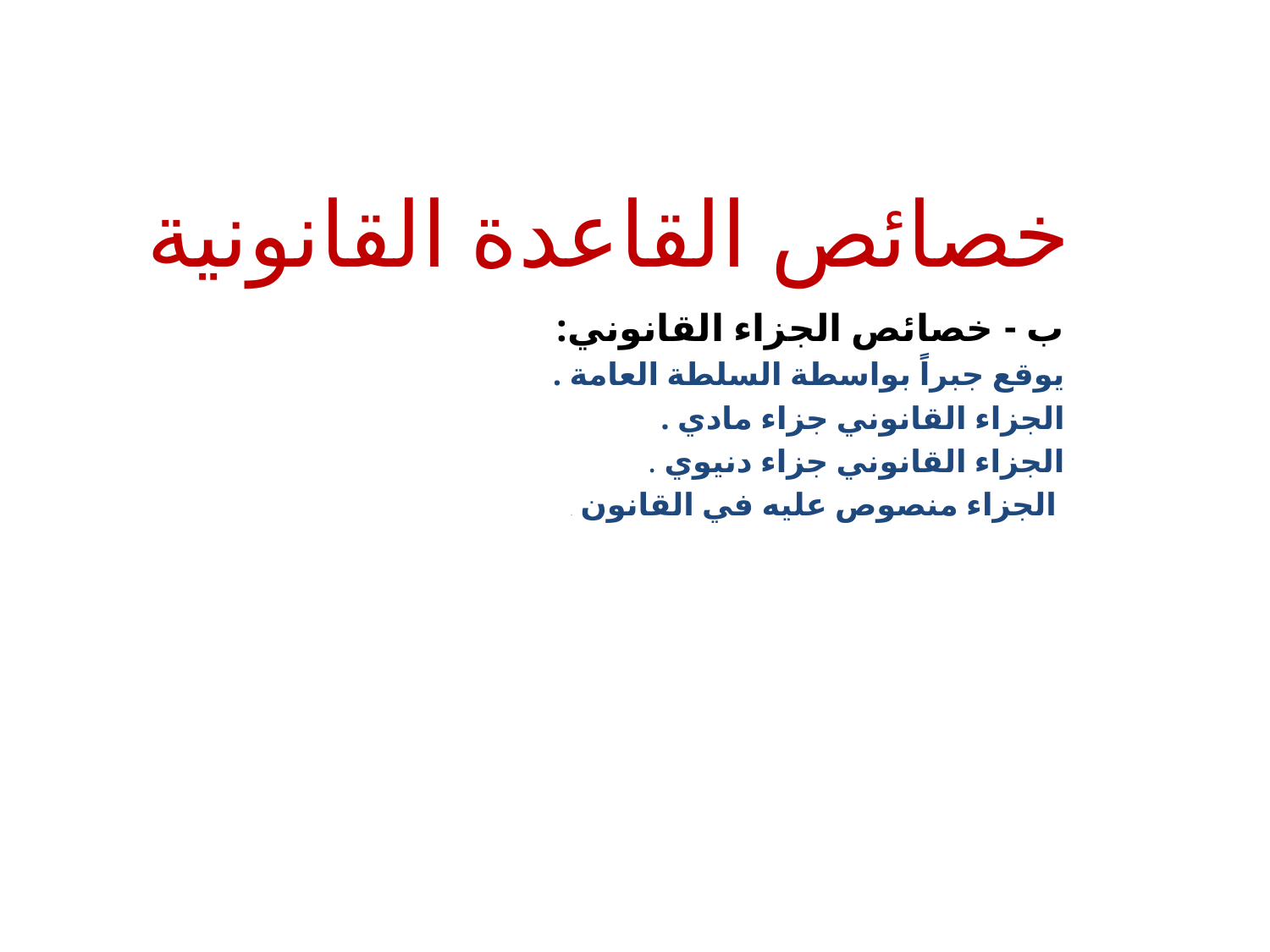

# خصائص القاعدة القانونية
ب - خصائص الجزاء القانوني:
يوقع جبراً بواسطة السلطة العامة .
الجزاء القانوني جزاء مادي .
الجزاء القانوني جزاء دنيوي .
 الجزاء منصوص عليه في القانون .